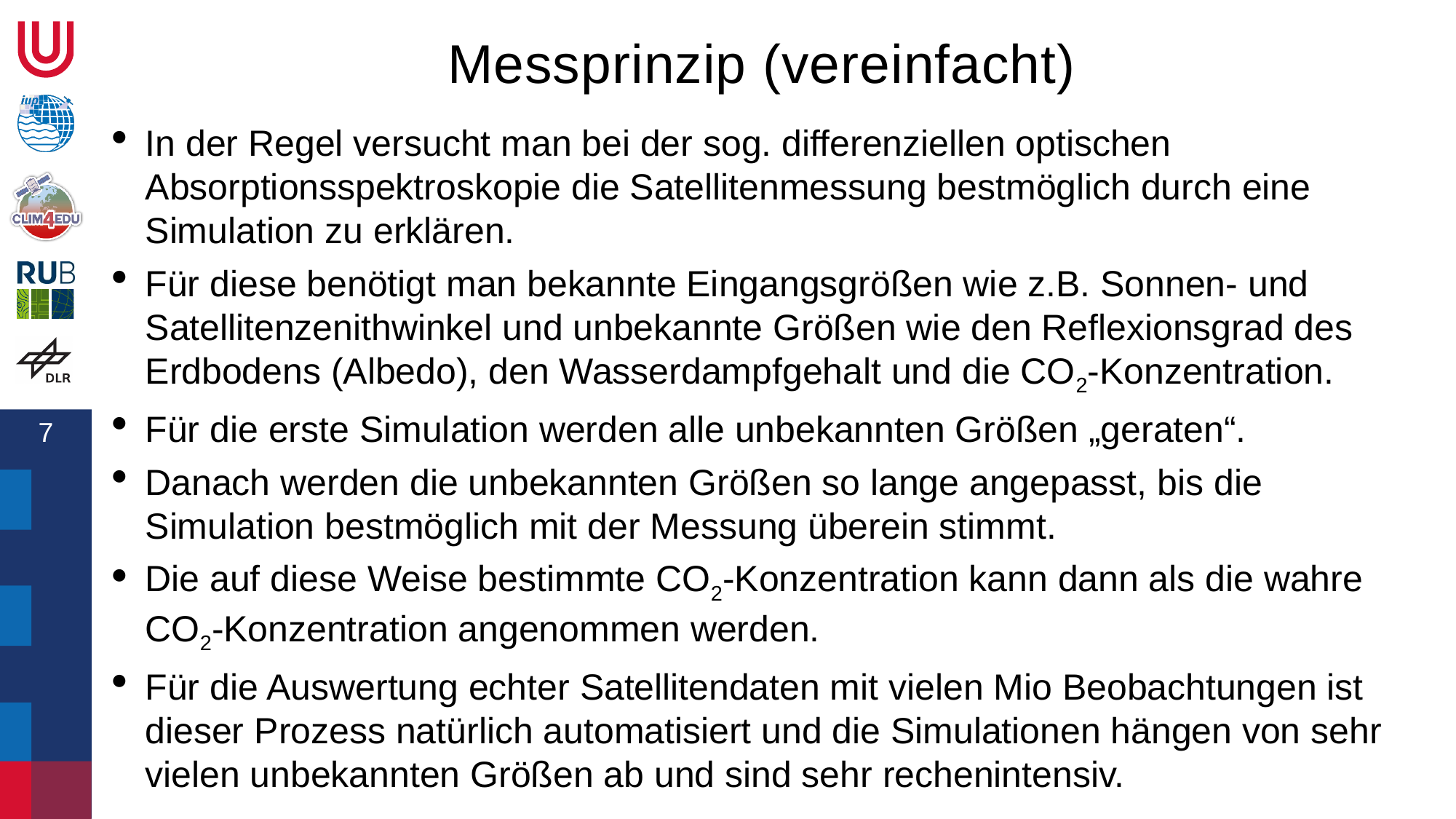

Messprinzip (vereinfacht)
In der Regel versucht man bei der sog. differenziellen optischen Absorptionsspektroskopie die Satellitenmessung bestmöglich durch eine Simulation zu erklären.
Für diese benötigt man bekannte Eingangsgrößen wie z.B. Sonnen- und Satellitenzenithwinkel und unbekannte Größen wie den Reflexionsgrad des Erdbodens (Albedo), den Wasserdampfgehalt und die CO2-Konzentration.
Für die erste Simulation werden alle unbekannten Größen „geraten“.
Danach werden die unbekannten Größen so lange angepasst, bis die Simulation bestmöglich mit der Messung überein stimmt.
Die auf diese Weise bestimmte CO2-Konzentration kann dann als die wahre CO2-Konzentration angenommen werden.
Für die Auswertung echter Satellitendaten mit vielen Mio Beobachtungen ist dieser Prozess natürlich automatisiert und die Simulationen hängen von sehr vielen unbekannten Größen ab und sind sehr rechenintensiv.